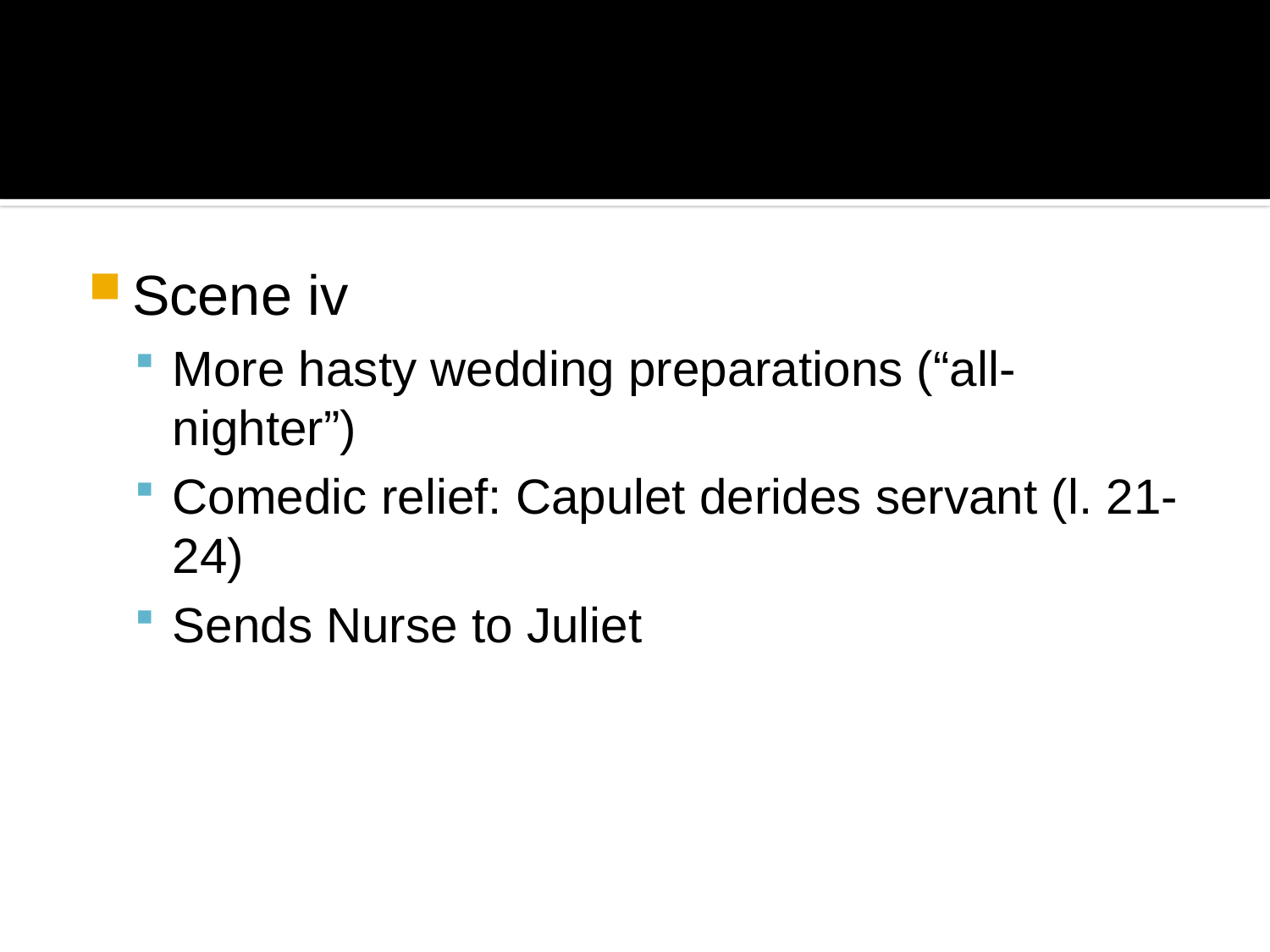

#
Scene iv
More hasty wedding preparations (“all-nighter”)
Comedic relief: Capulet derides servant (l. 21-24)
Sends Nurse to Juliet